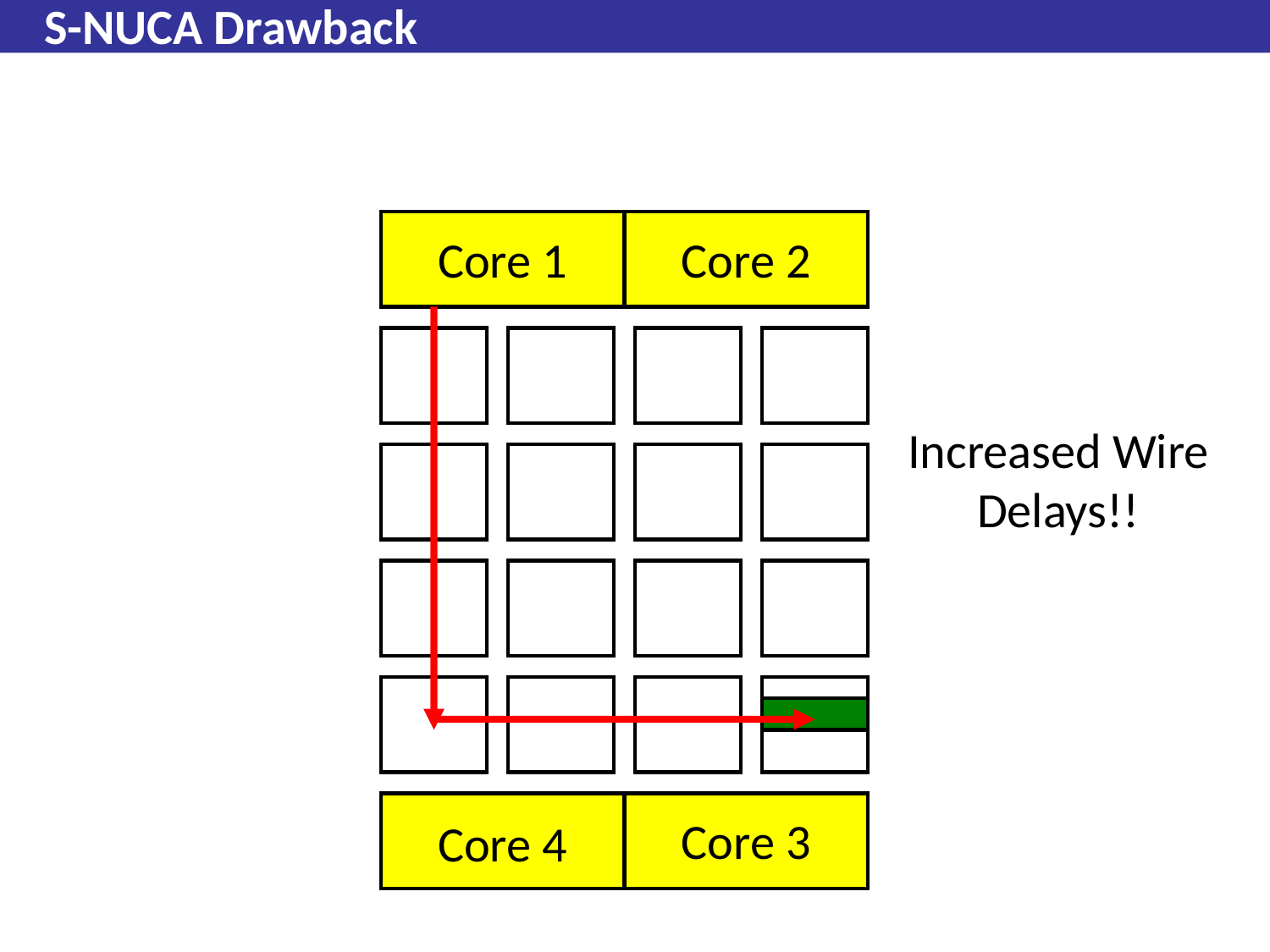

# S-NUCA Drawback

Core 1
Core 2

Increased Wire Delays!!

Core 3
Core 4
381